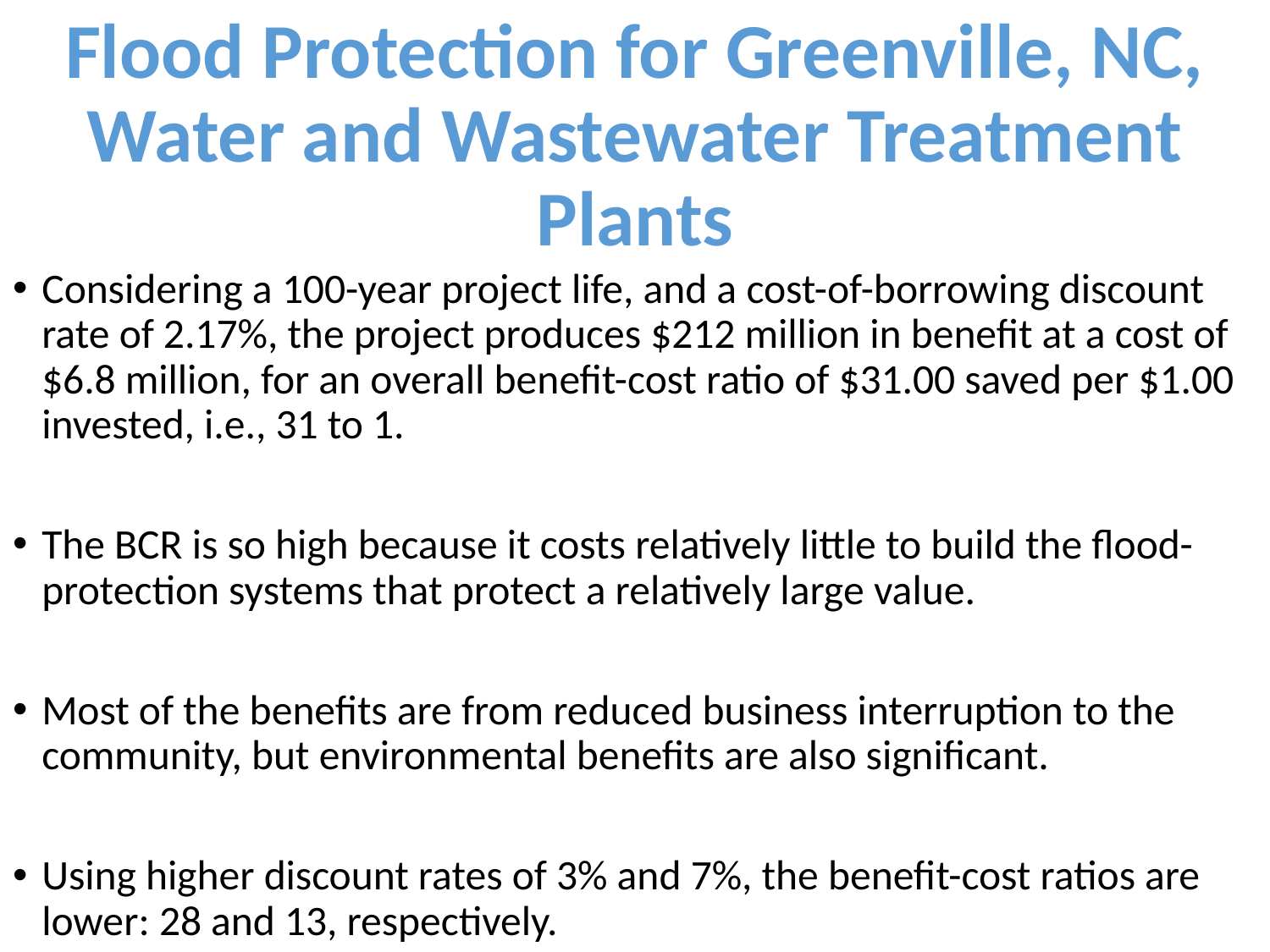

# Flood Protection for Greenville, NC, Water and Wastewater Treatment Plants
Considering a 100-year project life, and a cost-of-borrowing discount rate of 2.17%, the project produces $212 million in benefit at a cost of $6.8 million, for an overall benefit-cost ratio of $31.00 saved per $1.00 invested, i.e., 31 to 1.

The BCR is so high because it costs relatively little to build the flood-protection systems that protect a relatively large value.

Most of the benefits are from reduced business interruption to the community, but environmental benefits are also significant.

Using higher discount rates of 3% and 7%, the benefit-cost ratios are lower: 28 and 13, respectively.